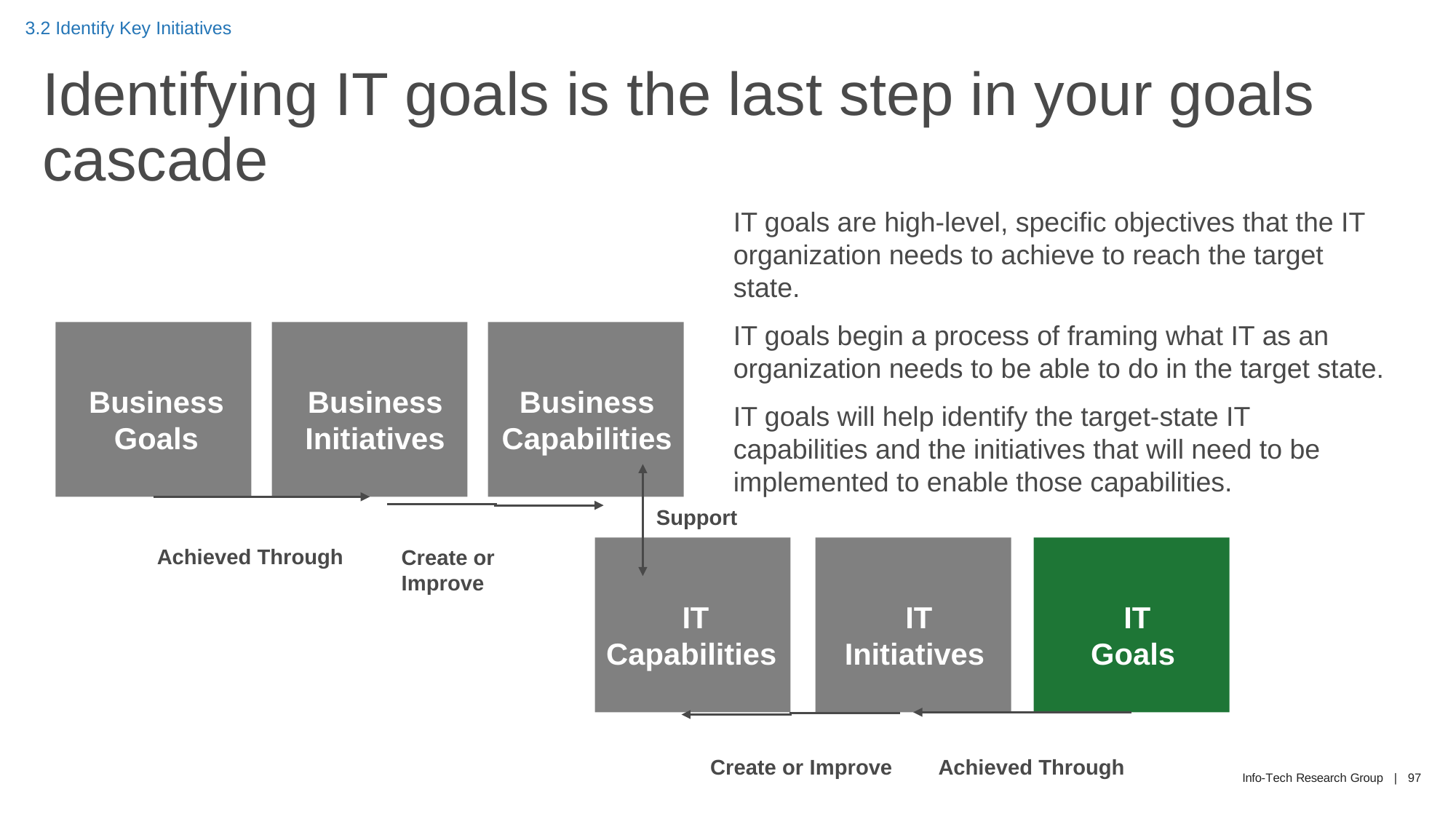

3.2 Identify Key Initiatives
# Identifying IT goals is the last step in your goals cascade
IT goals are high-level, specific objectives that the IT organization needs to achieve to reach the target state.
IT goals begin a process of framing what IT as an organization needs to be able to do in the target state.
IT goals will help identify the target-state IT capabilities and the initiatives that will need to be implemented to enable those capabilities.

Business Capabilities
Business Goals
Business Initiatives
Support
Achieved Through
Create or Improve

IT
Capabilities
IT
Initiatives
IT
Goals
Create or Improve
Achieved Through